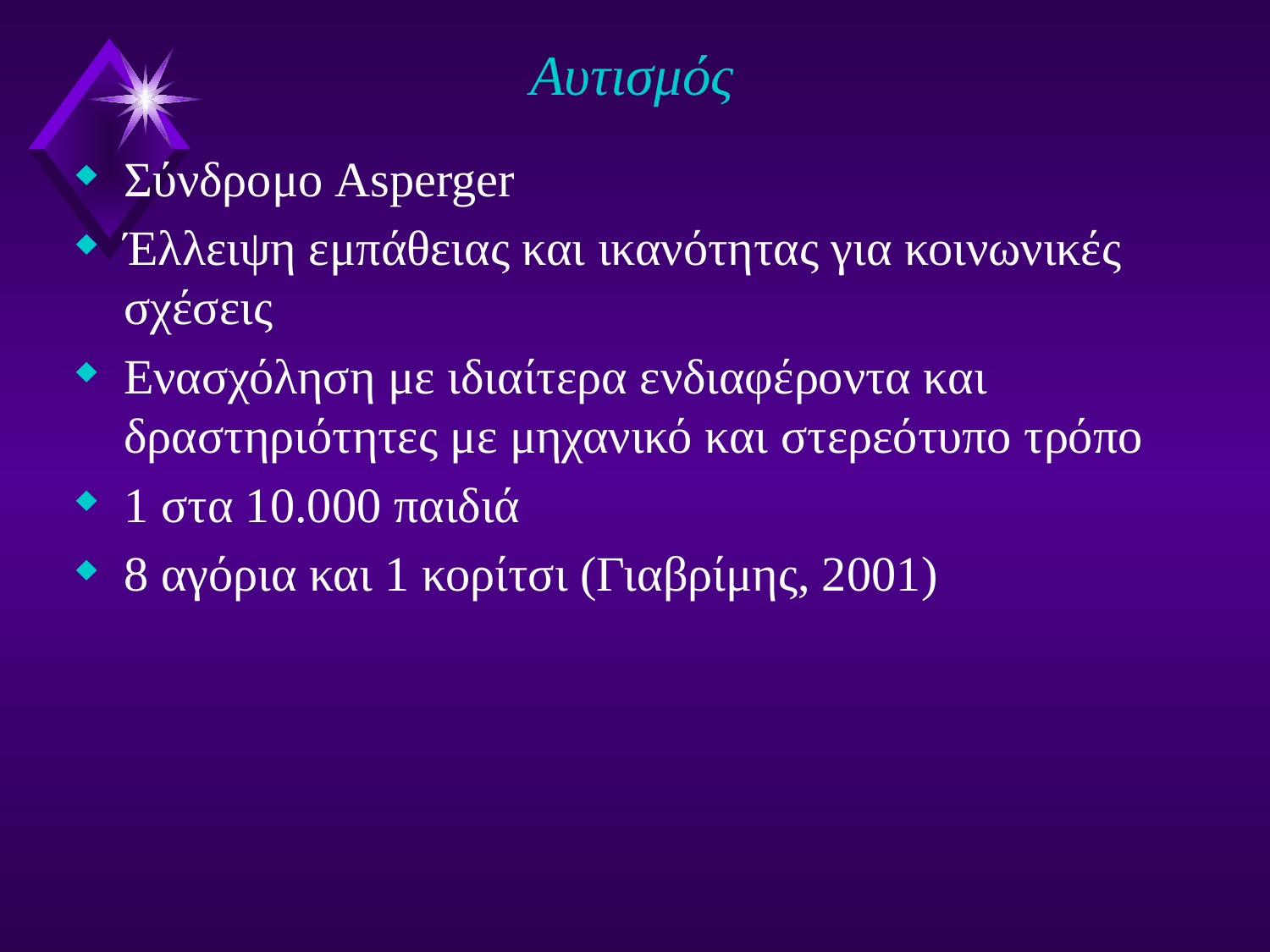

# Αυτισμός
Σύνδρομο Asperger
Έλλειψη εμπάθειας και ικανότητας για κοινωνικές σχέσεις
Ενασχόληση με ιδιαίτερα ενδιαφέροντα και δραστηριότητες με μηχανικό και στερεότυπο τρόπο
1 στα 10.000 παιδιά
8 αγόρια και 1 κορίτσι (Γιαβρίμης, 2001)